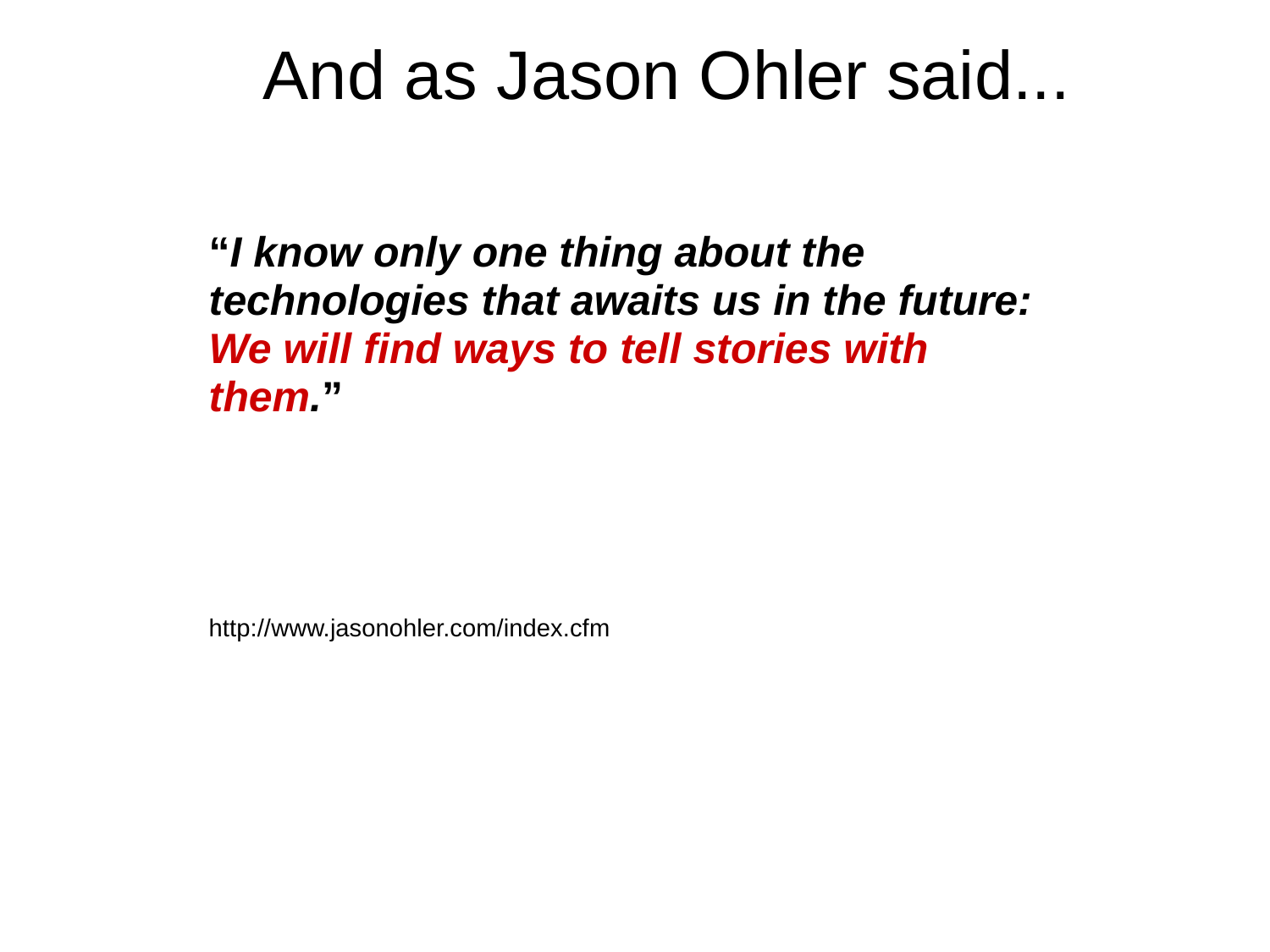

# And as Jason Ohler said...
“I know only one thing about the technologies that awaits us in the future: We will find ways to tell stories with them.”

http://www.jasonohler.com/index.cfm